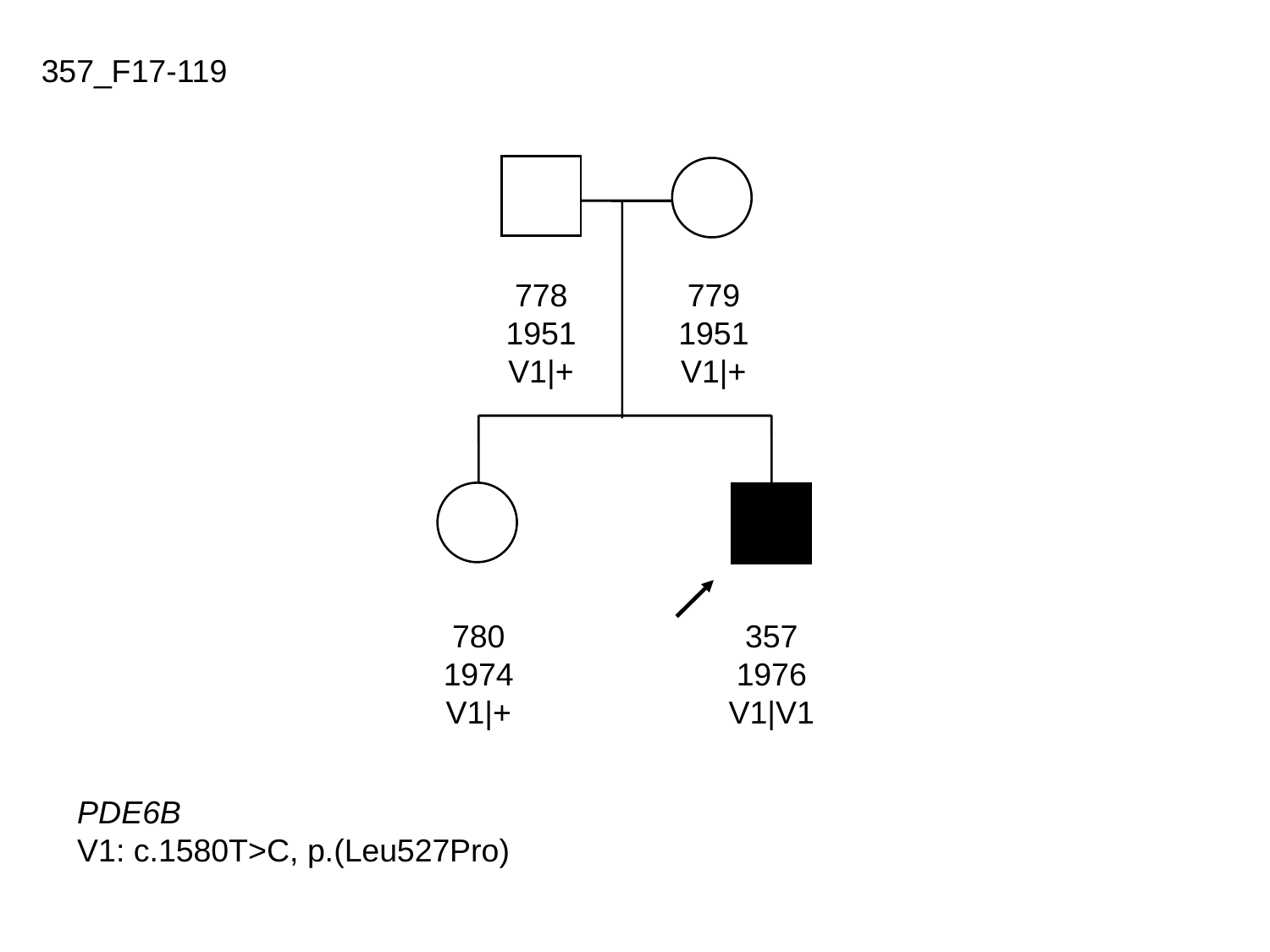

357_F17-119

779
1951
V1|+
778
1951
V1|+

780
1974
V1|+
357
1976
V1|V1
PDE6B
V1: c.1580T>C, p.(Leu527Pro)